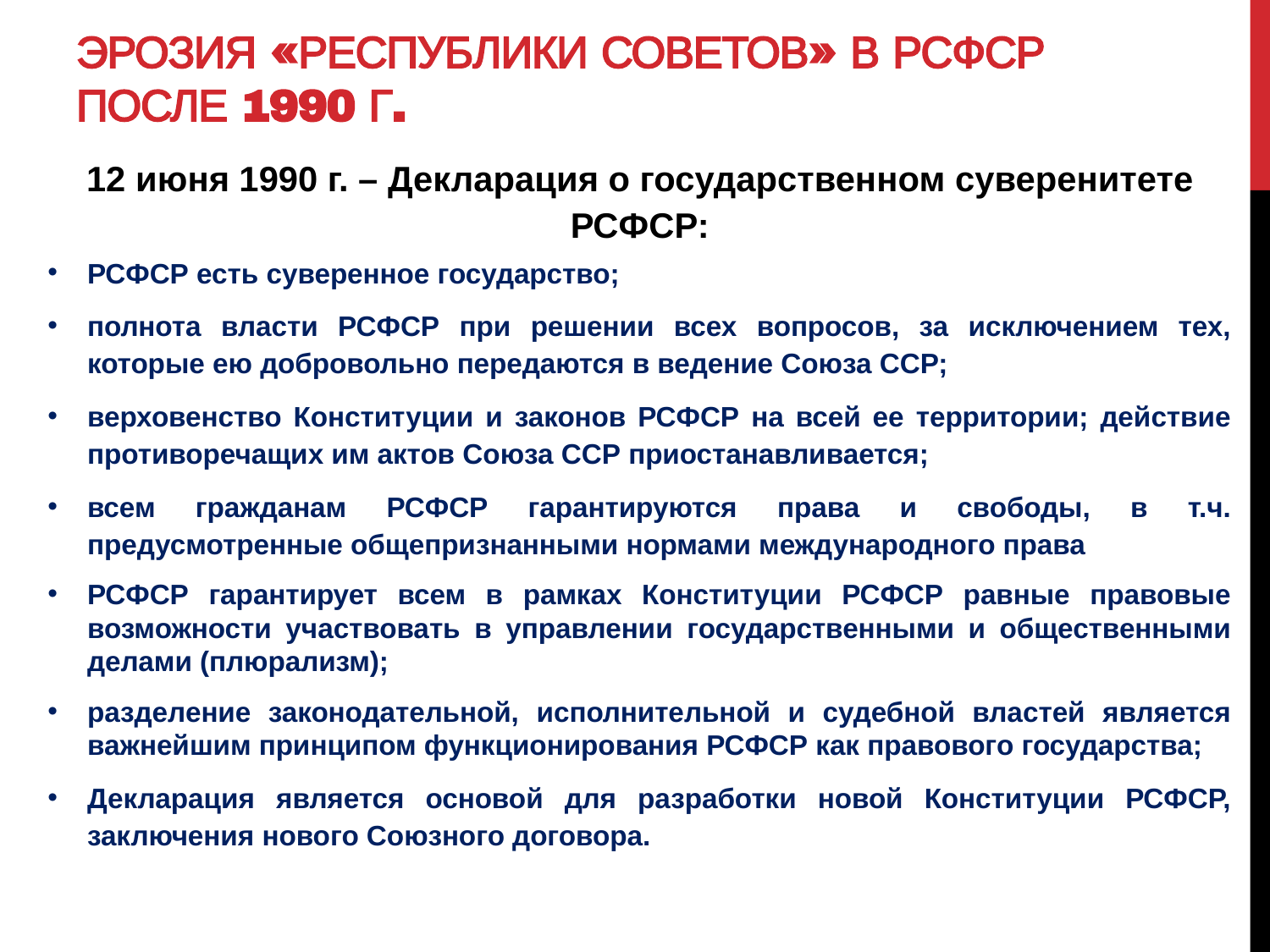

# Эрозия «республики Советов» в РСФСР после 1990 г.
12 июня 1990 г. – Декларация о государственном суверенитете РСФСР:
РСФСР есть суверенное государство;
полнота власти РСФСР при решении всех вопросов, за исключением тех, которые ею добровольно передаются в ведение Союза ССР;
верховенство Конституции и законов РСФСР на всей ее территории; действие противоречащих им актов Союза ССР приостанавливается;
всем гражданам РСФСР гарантируются права и свободы, в т.ч. предусмотренные общепризнанными нормами международного права
РСФСР гарантирует всем в рамках Конституции РСФСР равные правовые возможности участвовать в управлении государственными и общественными делами (плюрализм);
разделение законодательной, исполнительной и судебной властей является важнейшим принципом функционирования РСФСР как правового государства;
Декларация является основой для разработки новой Конституции РСФСР, заключения нового Союзного договора.